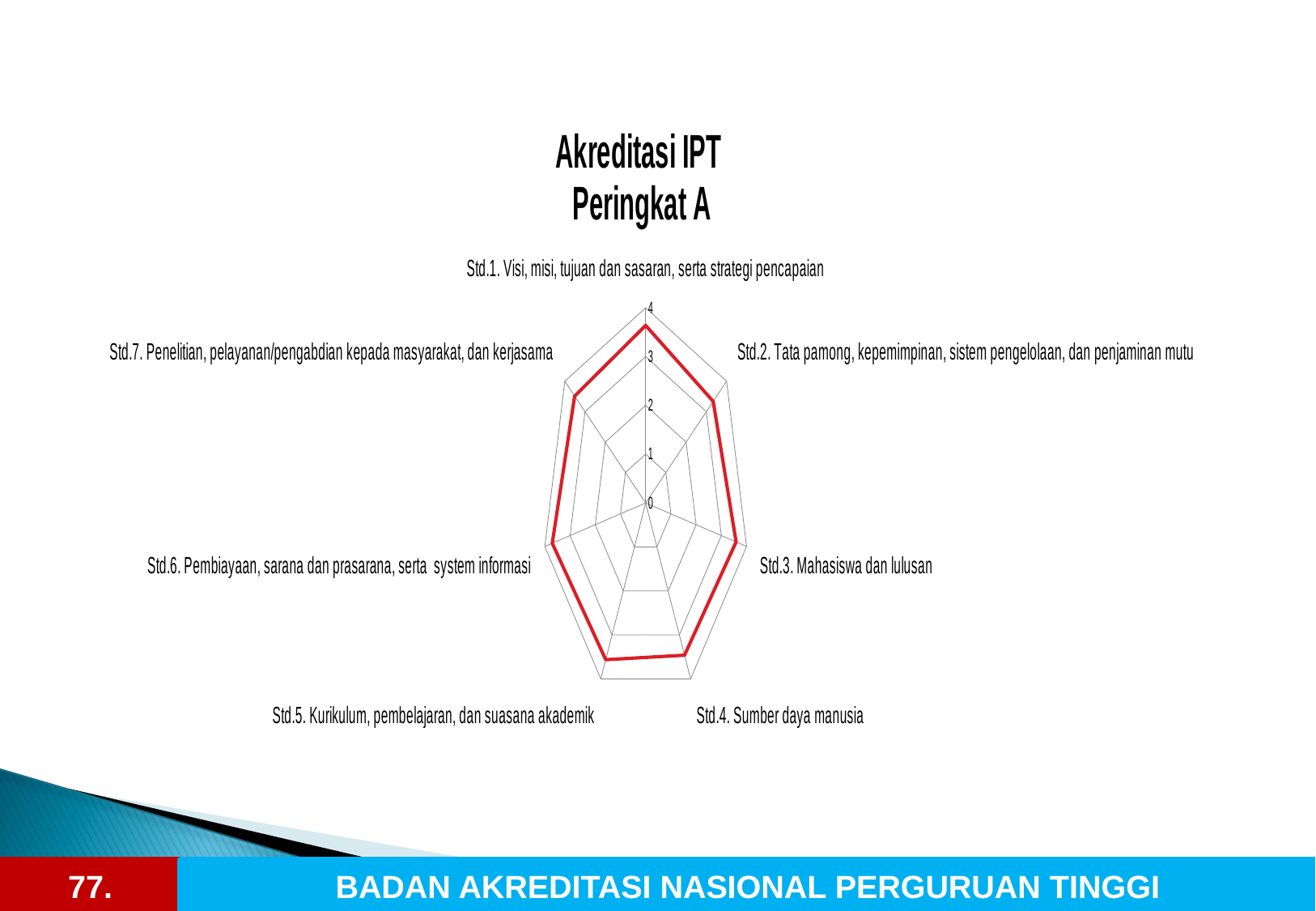

### Chart: Akreditasi IPT
Peringkat A

| Category |  |
|---|---|
| Std.1. Visi, misi, tujuan dan sasaran, serta strategi pencapaian | 3.6376697305970356 |
| Std.2. Tata pamong, kepemimpinan, sistem pengelolaan, dan penjaminan mutu | 3.3391435754969194 |
| Std.3. Mahasiswa dan lulusan | 3.5844967070072267 |
| Std.4. Sumber daya manusia | 3.4600870423937202 |
| Std.5. Kurikulum, pembelajaran, dan suasana akademik | 3.563359453697679 |
| Std.6. Pembiayaan, sarana dan prasarana, serta  system informasi | 3.705727314586081 |
| Std.7. Penelitian, pelayanan/pengabdian kepada masyarakat, dan kerjasama | 3.5126418994696205 |
77
77.
BADAN AKREDITASI NASIONAL PERGURUAN TINGGI